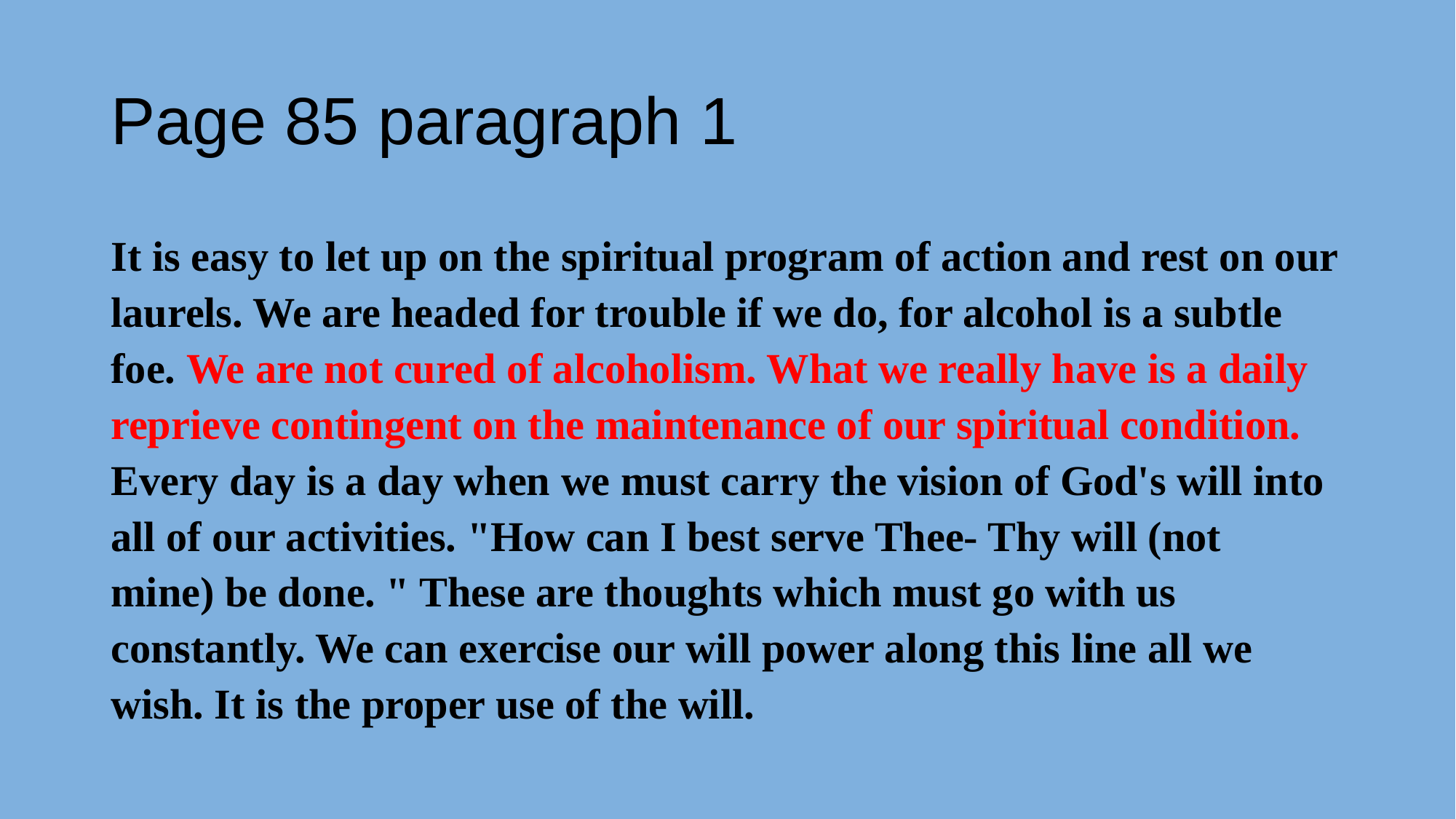

# Page 85 paragraph 1
It is easy to let up on the spiritual program of action and rest on our laurels. We are headed for trouble if we do, for alcohol is a subtle foe. We are not cured of alcoholism. What we really have is a daily reprieve contingent on the maintenance of our spiritual condition. Every day is a day when we must carry the vision of God's will into all of our activities. "How can I best serve Thee- Thy will (not mine) be done. " These are thoughts which must go with us constantly. We can exercise our will power along this line all we wish. It is the proper use of the will.